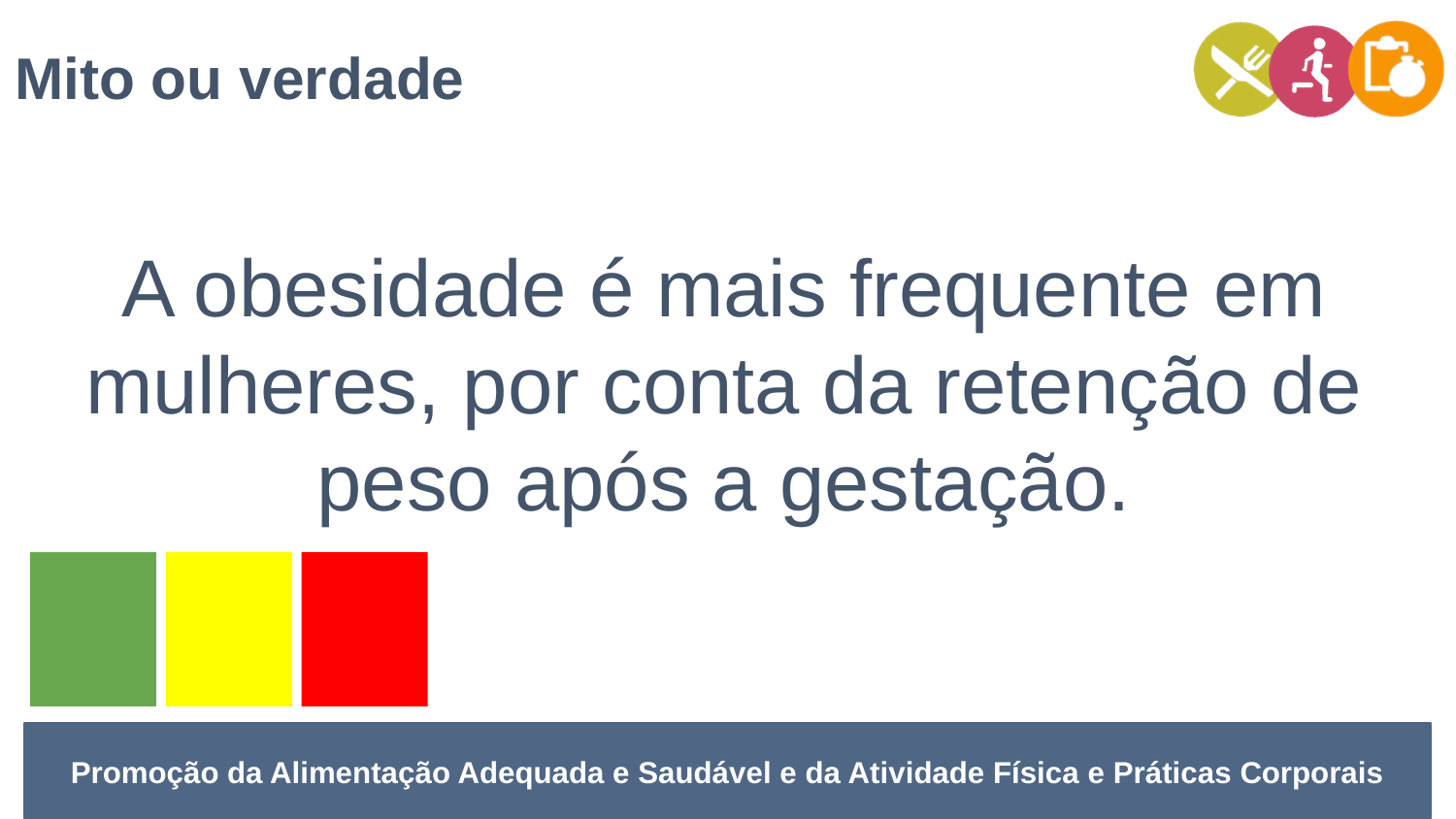

Mito ou verdade

A obesidade é mais frequente em mulheres, por conta da retenção de peso após a gestação.